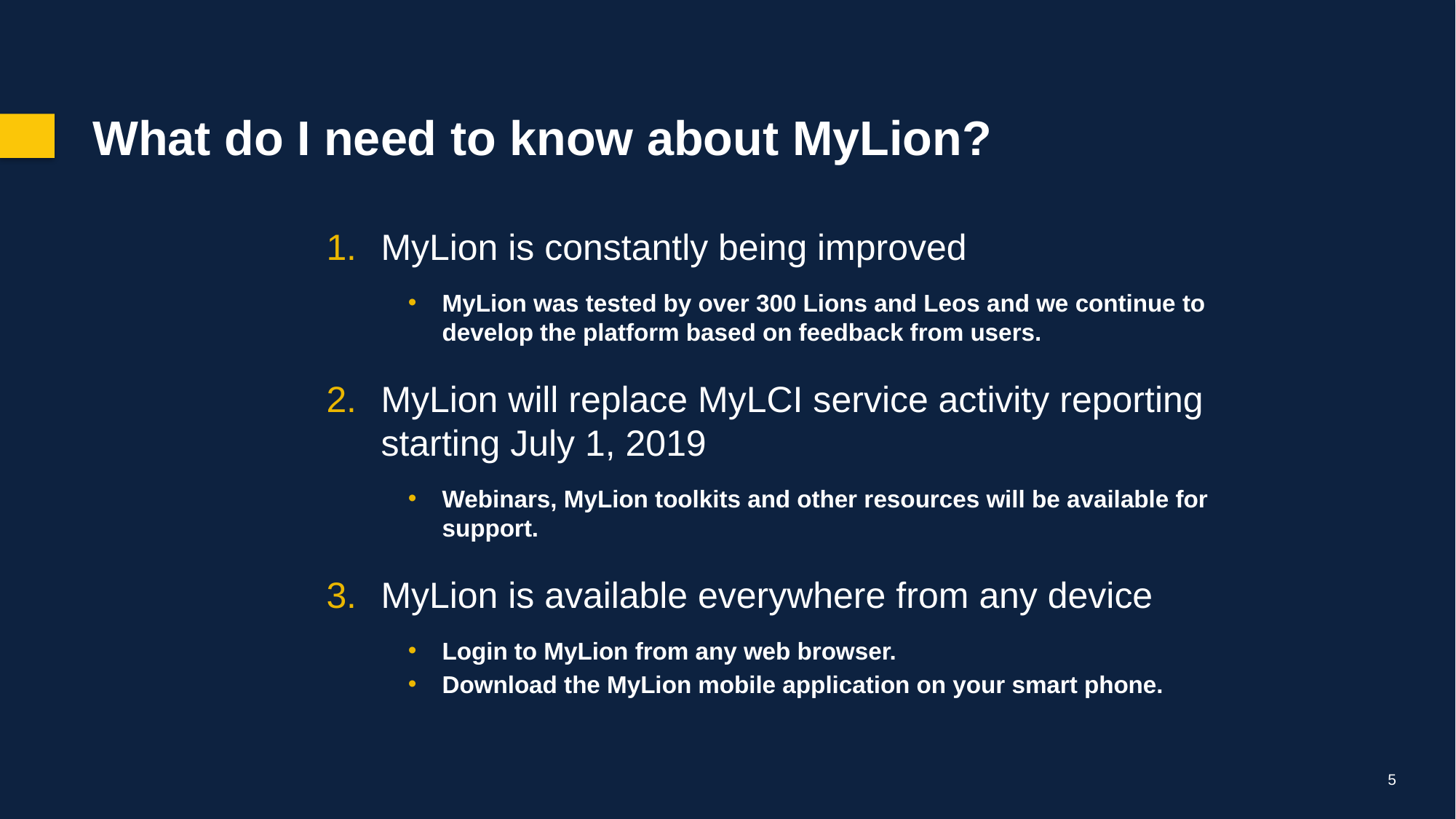

What do I need to know about MyLion?

MyLion is constantly being improved
MyLion was tested by over 300 Lions and Leos and we continue to develop the platform based on feedback from users.
MyLion will replace MyLCI service activity reporting starting July 1, 2019
Webinars, MyLion toolkits and other resources will be available for support.
MyLion is available everywhere from any device
Login to MyLion from any web browser.
Download the MyLion mobile application on your smart phone.

5